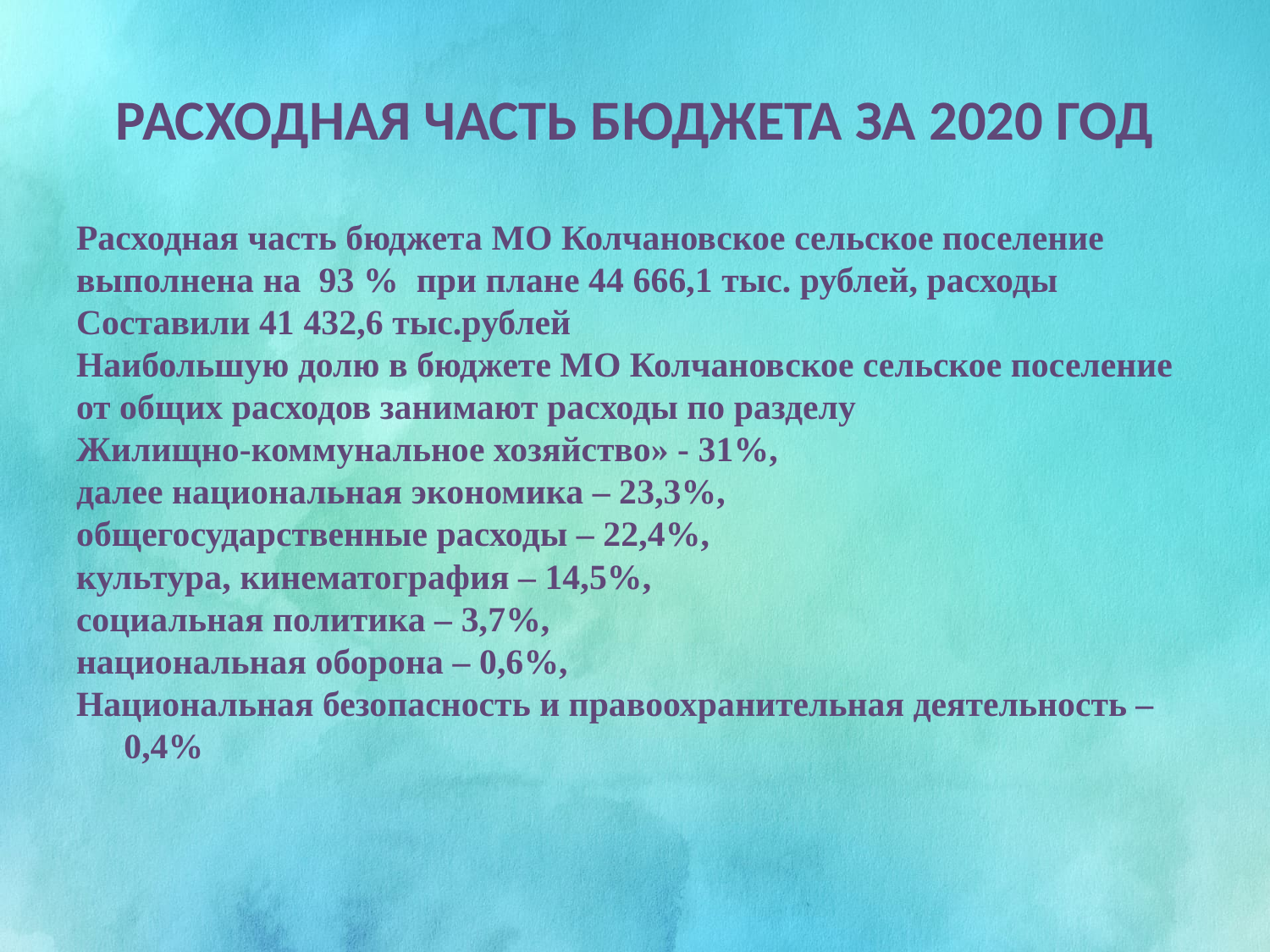

# РАСХОДНАЯ ЧАСТЬ БЮДЖЕТА ЗА 2020 ГОД
Расходная часть бюджета МО Колчановское сельское поселение
выполнена на  93 %  при плане 44 666,1 тыс. рублей, расходы
Составили 41 432,6 тыс.рублей
Наибольшую долю в бюджете МО Колчановское сельское поселение
от общих расходов занимают расходы по разделу
Жилищно-коммунальное хозяйство» - 31%,
далее национальная экономика – 23,3%,
общегосударственные расходы – 22,4%,
культура, кинематография – 14,5%,
социальная политика – 3,7%,
национальная оборона – 0,6%,
Национальная безопасность и правоохранительная деятельность – 0,4%

[unsupported chart]